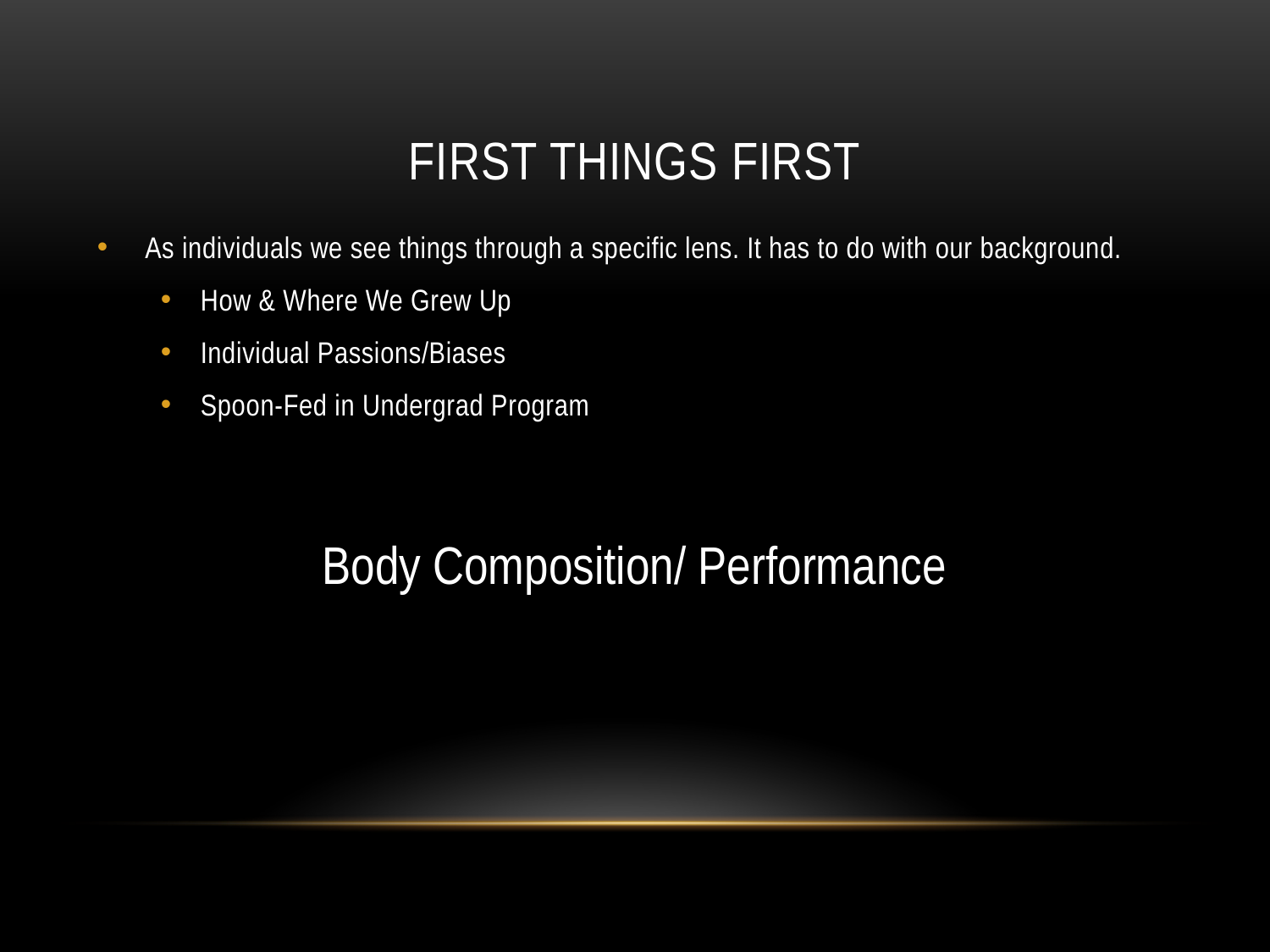

# First things first
As individuals we see things through a specific lens. It has to do with our background.
How & Where We Grew Up
Individual Passions/Biases
Spoon-Fed in Undergrad Program

Body Composition/ Performance